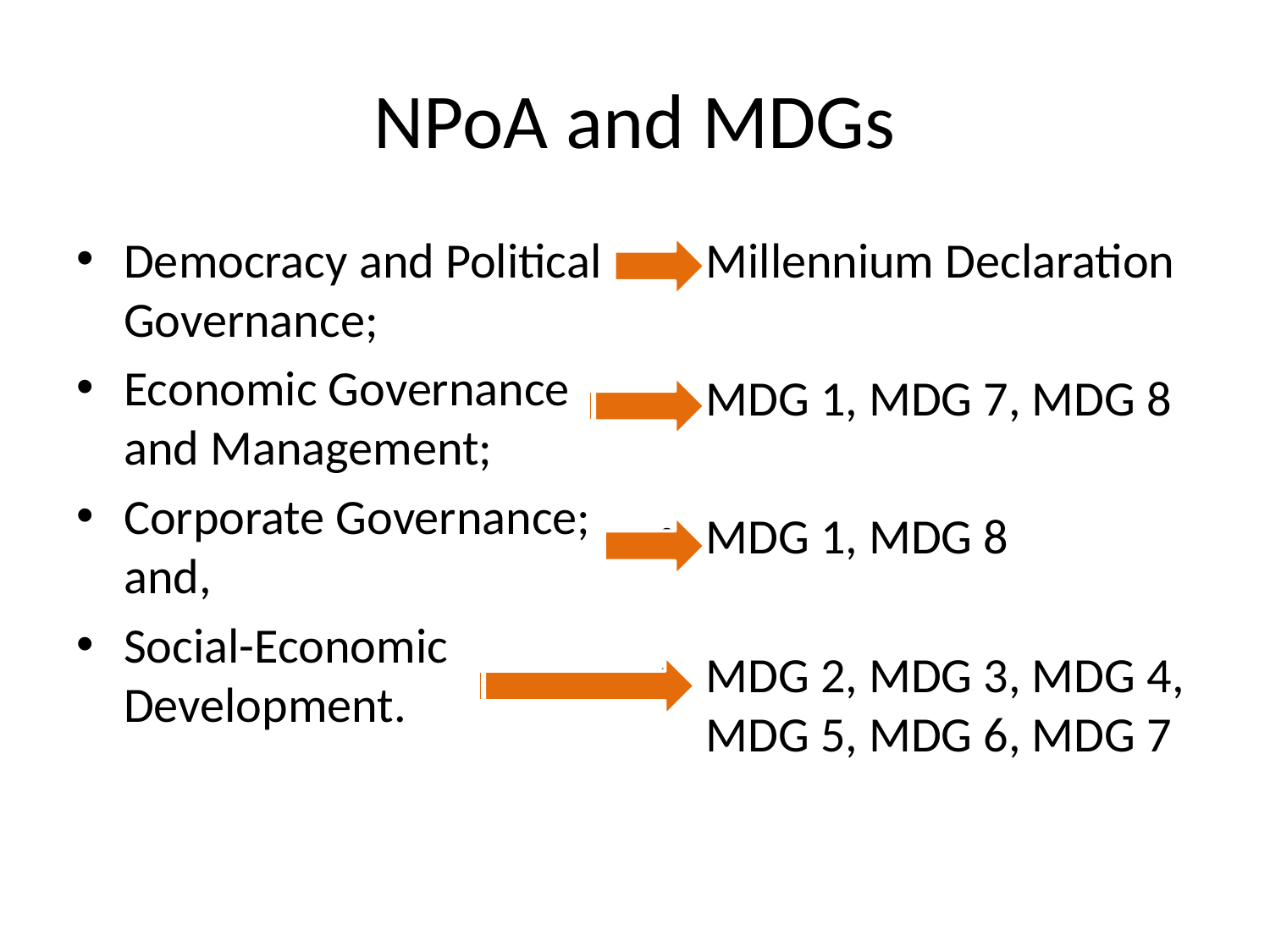

# NPoA and MDGs
Democracy and Political Governance;
Economic Governance and Management;
Corporate Governance; and,
Social-Economic Development.

Millennium Declaration

MDG 1, MDG 7, MDG 8

MDG 1, MDG 8

MDG 2, MDG 3, MDG 4, MDG 5, MDG 6, MDG 7